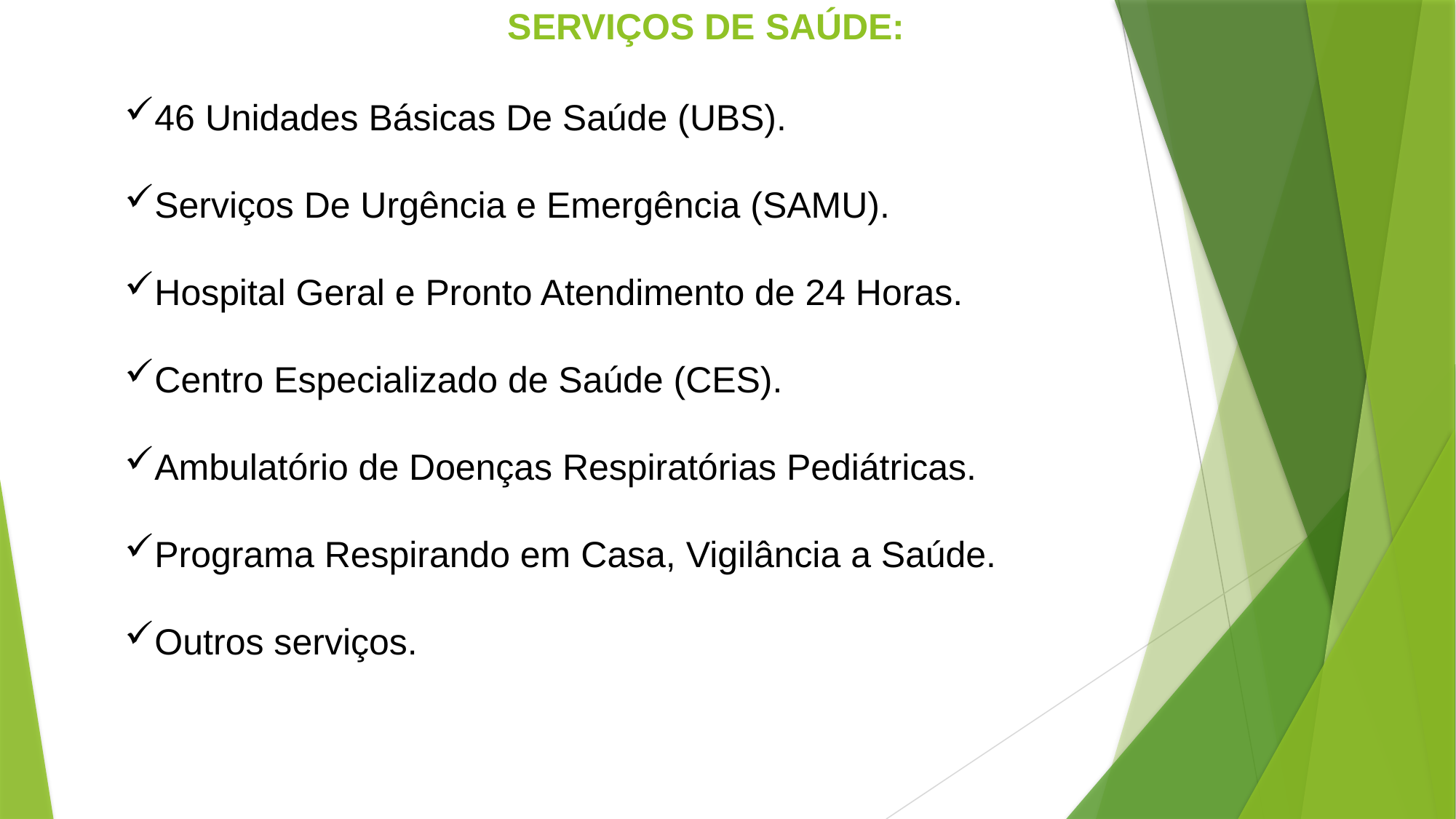

SERVIÇOS DE SAÚDE:

46 Unidades Básicas De Saúde (UBS).

Serviços De Urgência e Emergência (SAMU).

Hospital Geral e Pronto Atendimento de 24 Horas.

Centro Especializado de Saúde (CES).

Ambulatório de Doenças Respiratórias Pediátricas.

Programa Respirando em Casa, Vigilância a Saúde.

Outros serviços.